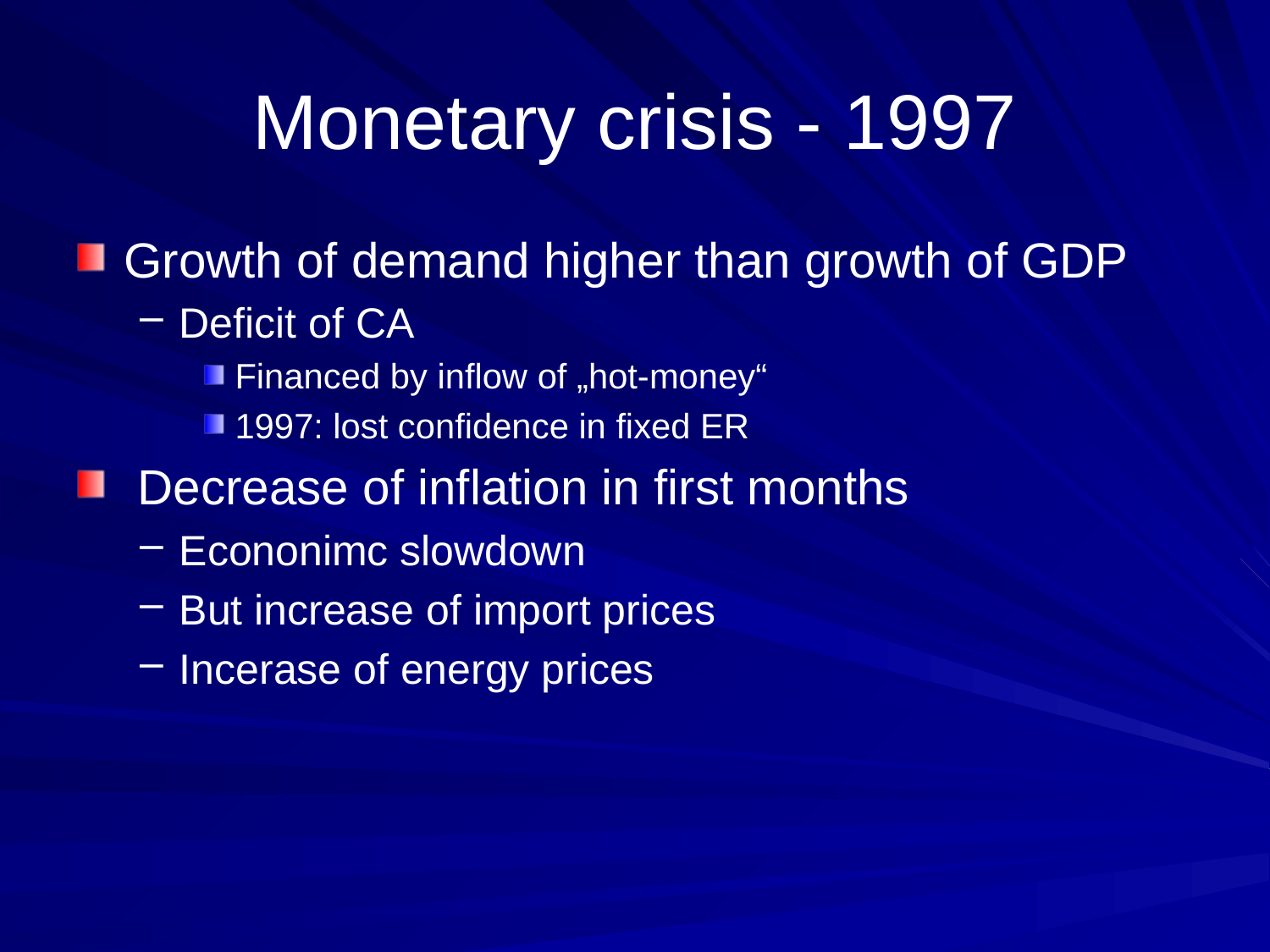

# Monetary crisis - 1997
Growth of demand higher than growth of GDP
Deficit of CA
Financed by inflow of „hot-money“
1997: lost confidence in fixed ER
 Decrease of inflation in first months
Econonimc slowdown
But increase of import prices
Incerase of energy prices